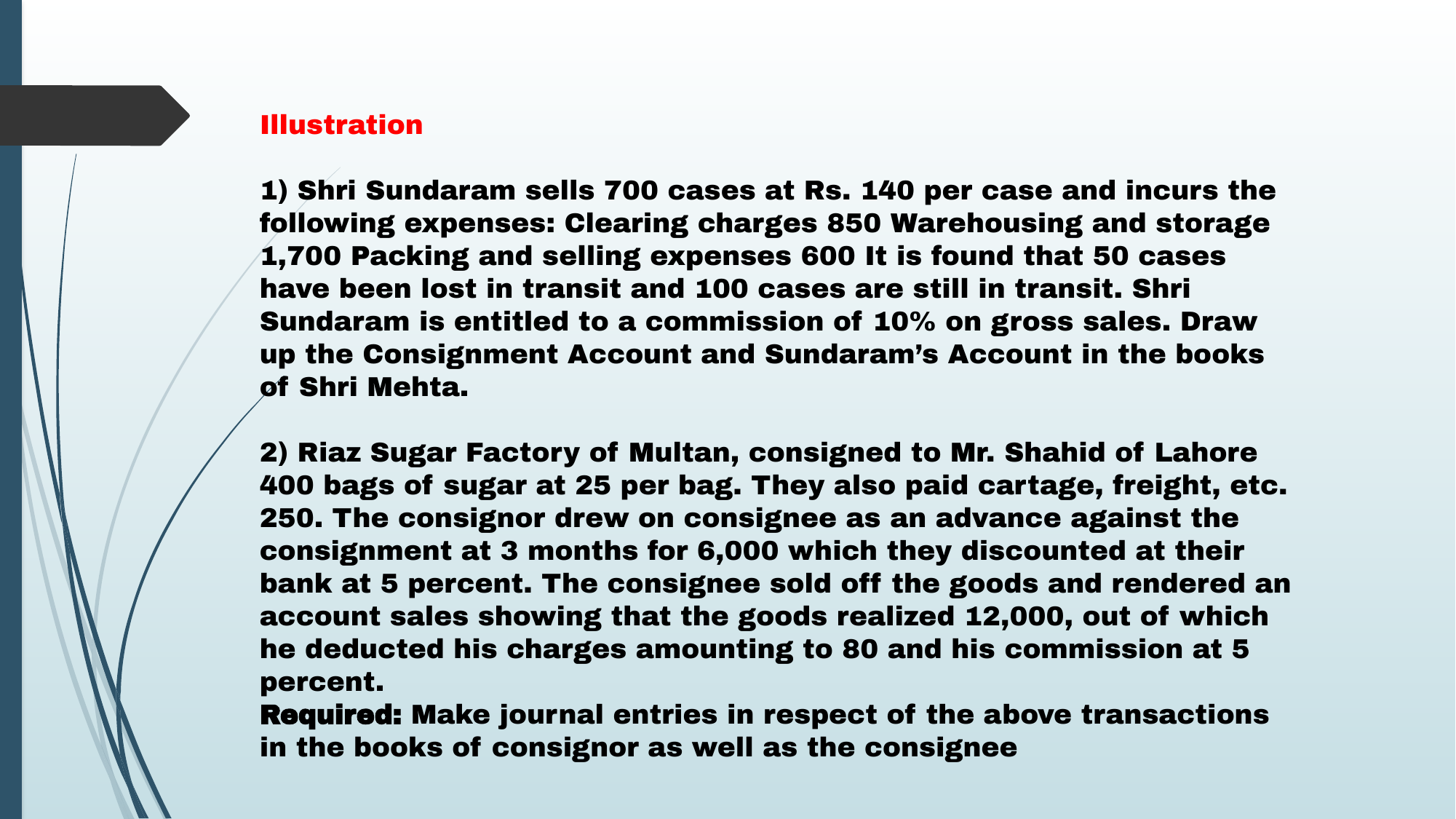

Illustration

1) Shri Sundaram sells 700 cases at Rs. 140 per case and incurs the following expenses: Clearing charges 850 Warehousing and storage 1,700 Packing and selling expenses 600 It is found that 50 cases have been lost in transit and 100 cases are still in transit. Shri Sundaram is entitled to a commission of 10% on gross sales. Draw up the Consignment Account and Sundaram’s Account in the books of Shri Mehta.

2) Riaz Sugar Factory of Multan, consigned to Mr. Shahid of Lahore 400 bags of sugar at 25 per bag. They also paid cartage, freight, etc. 250. The consignor drew on consignee as an advance against the consignment at 3 months for 6,000 which they discounted at their bank at 5 percent. The consignee sold off the goods and rendered an account sales showing that the goods realized 12,000, out of which he deducted his charges amounting to 80 and his commission at 5 percent.
Required: Make journal entries in respect of the above transactions in the books of consignor as well as the consignee